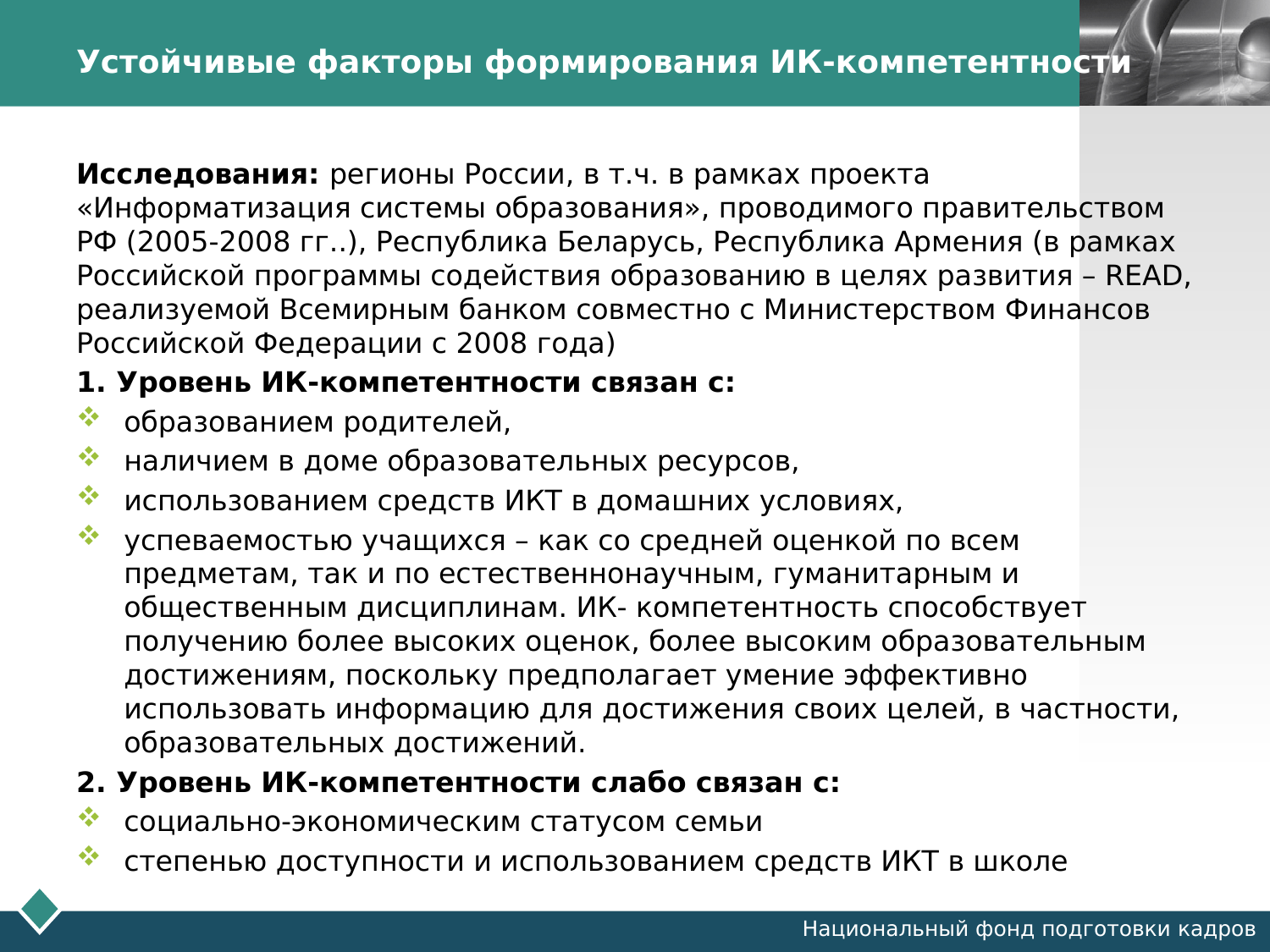

# Устойчивые факторы формирования ИК-компетентности
Исследования: регионы России, в т.ч. в рамках проекта «Информатизация системы образования», проводимого правительством РФ (2005-2008 гг..), Республика Беларусь, Республика Армения (в рамках Российской программы содействия образованию в целях развития – READ, реализуемой Всемирным банком совместно с Министерством Финансов Российской Федерации с 2008 года)
1. Уровень ИК-компетентности связан с:
образованием родителей,
наличием в доме образовательных ресурсов,
использованием средств ИКТ в домашних условиях,
успеваемостью учащихся – как со средней оценкой по всем предметам, так и по естественнонаучным, гуманитарным и общественным дисциплинам. ИК- компетентность способствует получению более высоких оценок, более высоким образовательным достижениям, поскольку предполагает умение эффективно использовать информацию для достижения своих целей, в частности, образовательных достижений.
2. Уровень ИК-компетентности слабо связан с:
социально-экономическим статусом семьи
степенью доступности и использованием средств ИКТ в школе
Национальный фонд подготовки кадров